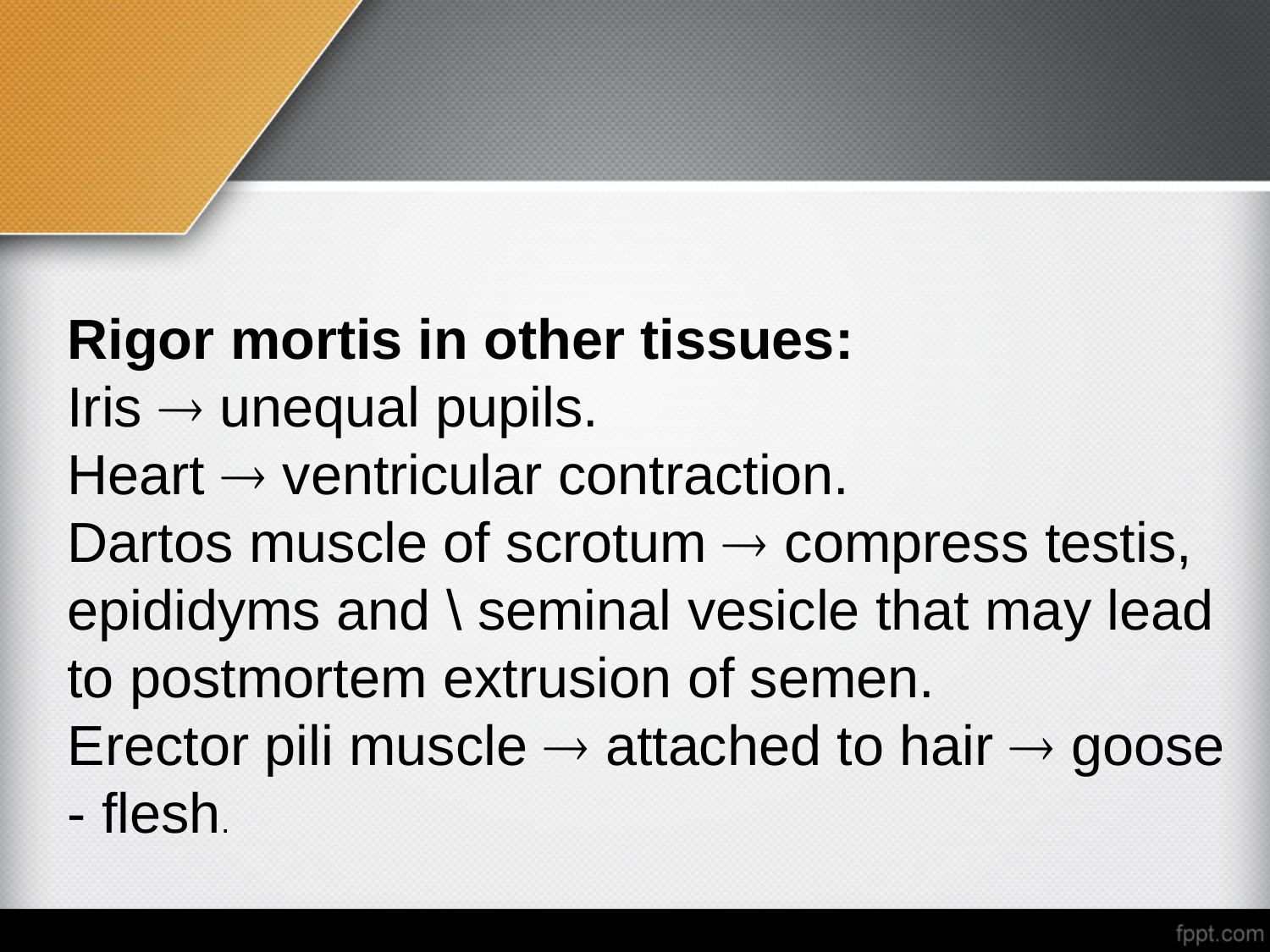

#
Rigor mortis in other tissues:
Iris → unequal pupils.
Heart → ventricular contraction.
Dartos muscle of scrotum → compress testis, epididyms and \ seminal vesicle that may lead to postmortem extrusion of semen.
Erector pili muscle → attached to hair → goose - flesh.